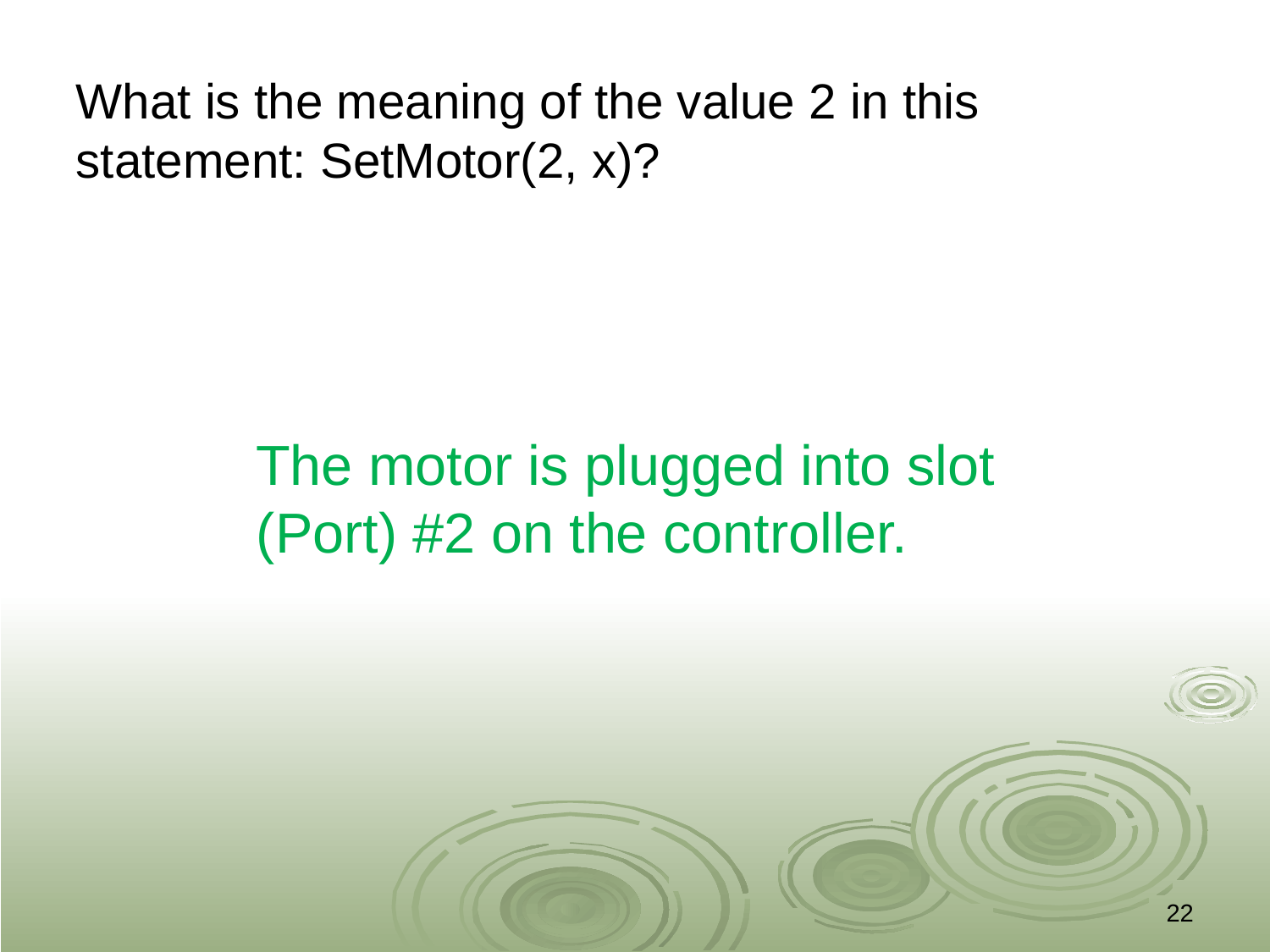

What is the meaning of the value 2 in this statement: SetMotor(2, x)?

The motor is plugged into slot (Port) #2 on the controller.
22